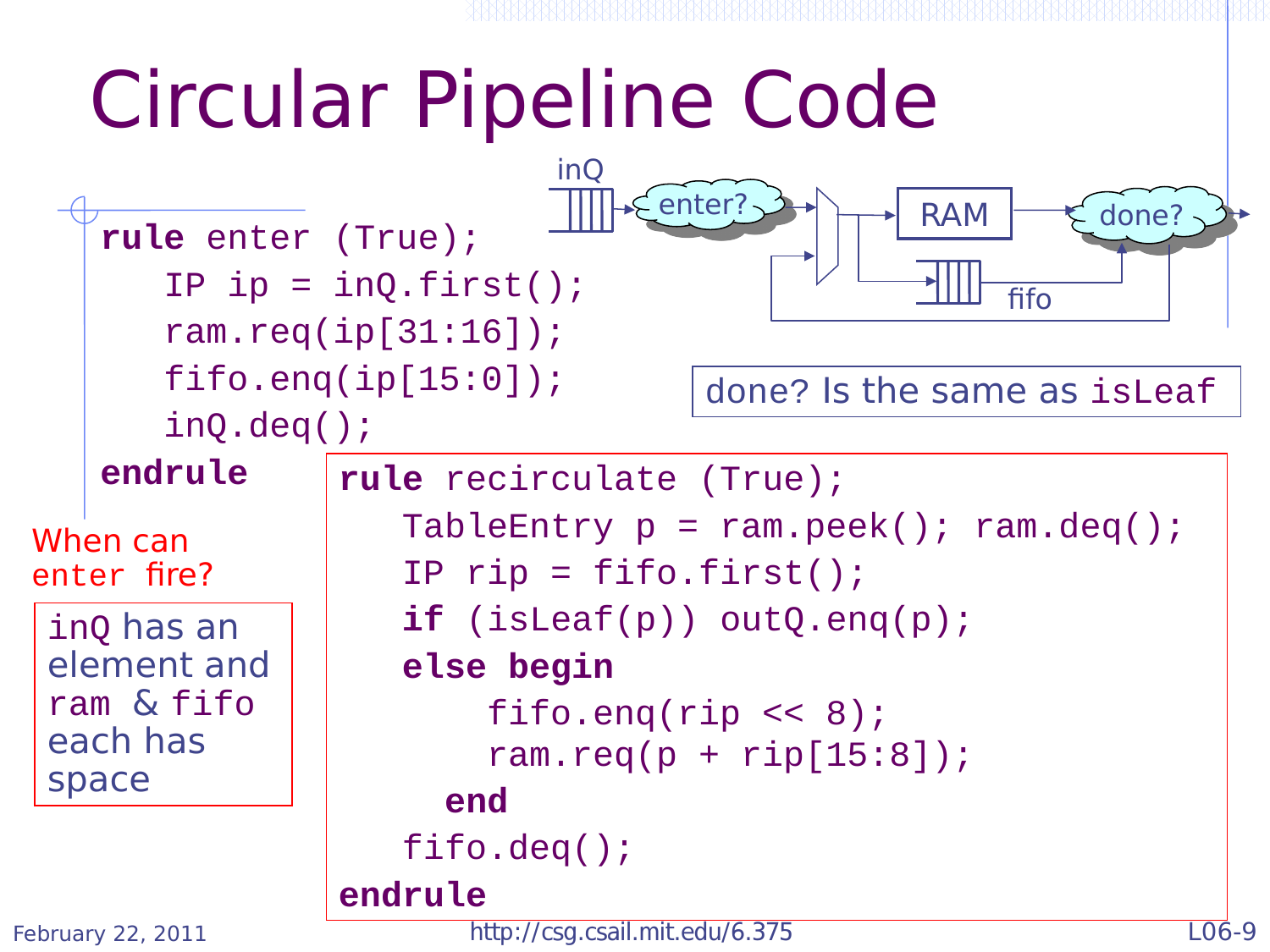

# Circular Pipeline Code
inQ
enter?
done?
RAM

fifo
rule enter (True);
   IP ip = inQ.first();
   ram.req(ip[31:16]);
   fifo.enq(ip[15:0]);
   inQ.deq();
endrule
done? Is the same as isLeaf
rule recirculate (True);
   TableEntry p = ram.peek(); ram.deq();
   IP rip = fifo.first();
   if (isLeaf(p)) outQ.enq(p);
   else begin
       fifo.enq(rip << 8);
       ram.req(p + rip[15:8]);
     end
   fifo.deq();
endrule
When can enter fire?
inQ has an element and ram & fifo each has space
http://csg.csail.mit.edu/6.375
L06-9
February 22, 2011